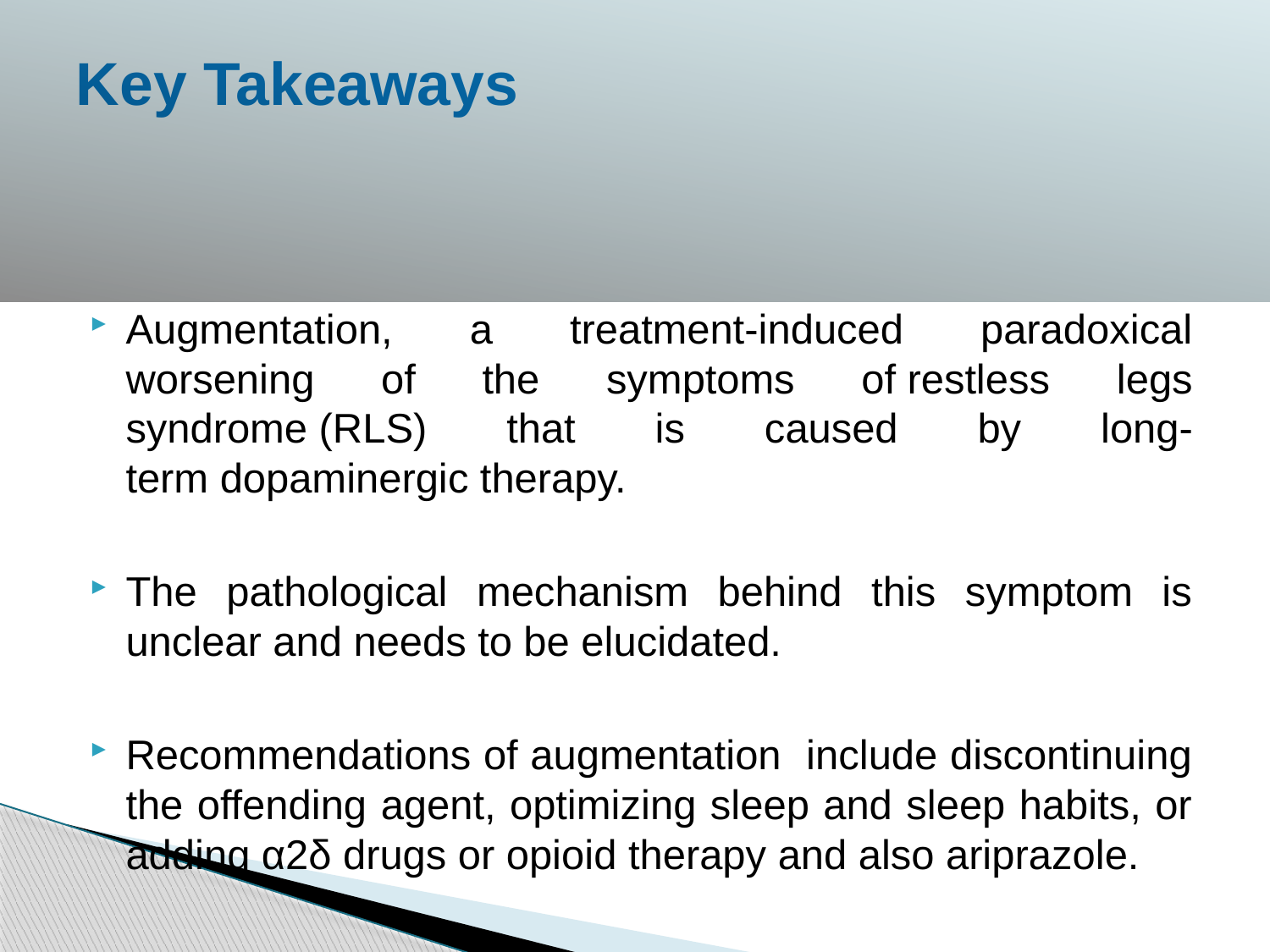

# Key Takeaways
Augmentation, a treatment-induced paradoxical worsening of the symptoms of restless legs syndrome (RLS) that is caused by long-term dopaminergic therapy.

The pathological mechanism behind this symptom is unclear and needs to be elucidated.

Recommendations of augmentation  include discontinuing the offending agent, optimizing sleep and sleep habits, or adding α2δ drugs or opioid therapy and also ariprazole.